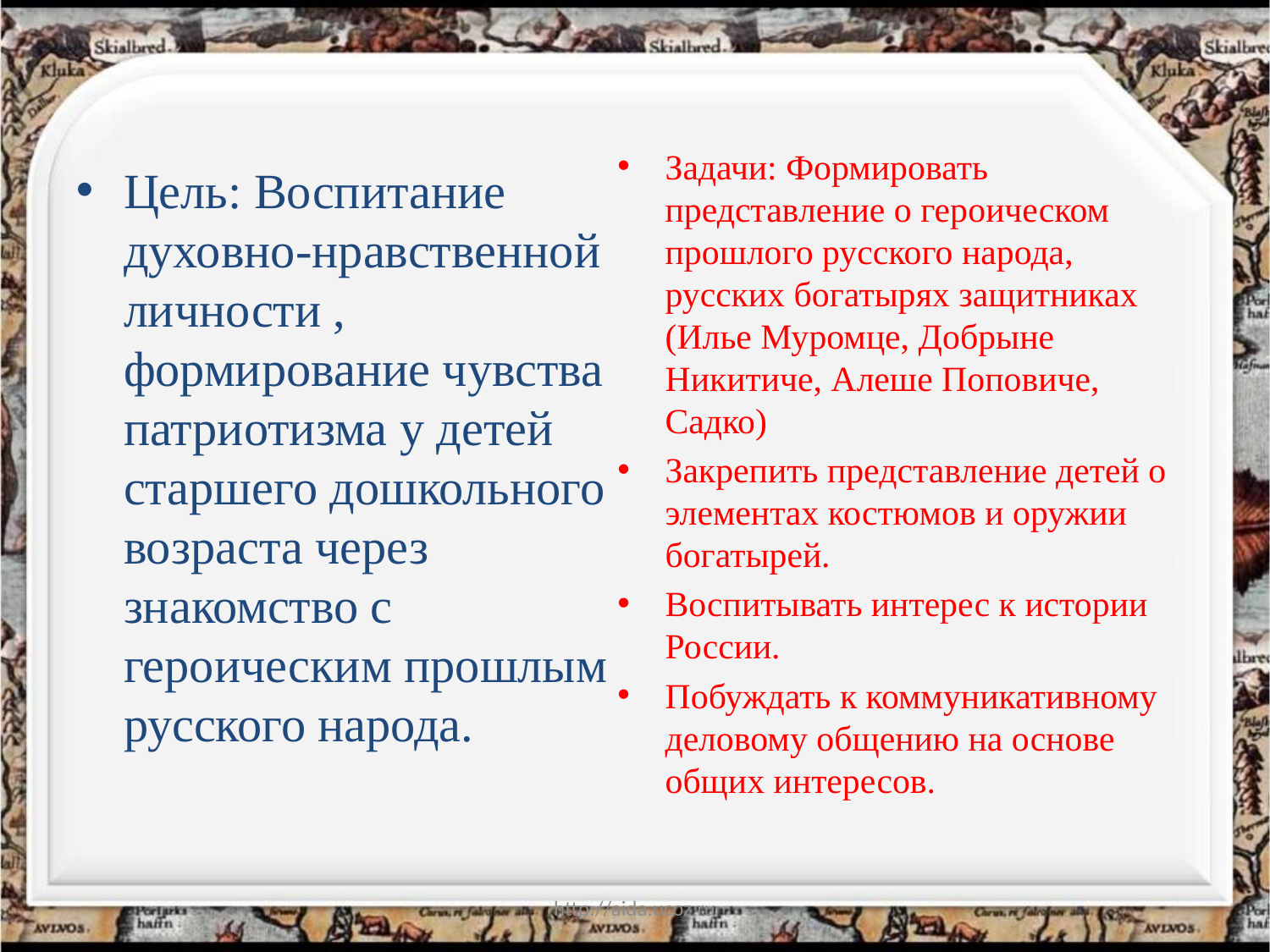

#
Задачи: Формировать представление о героическом прошлого русского народа, русских богатырях защитниках (Илье Муромце, Добрыне Никитиче, Алеше Поповиче, Садко)
Закрепить представление детей о элементах костюмов и оружии богатырей.
Воспитывать интерес к истории России.
Побуждать к коммуникативному деловому общению на основе общих интересов.
Цель: Воспитание духовно-нравственной личности , формирование чувства патриотизма у детей старшего дошкольного возраста через знакомство с героическим прошлым русского народа.

http://aida.ucoz.ru
2